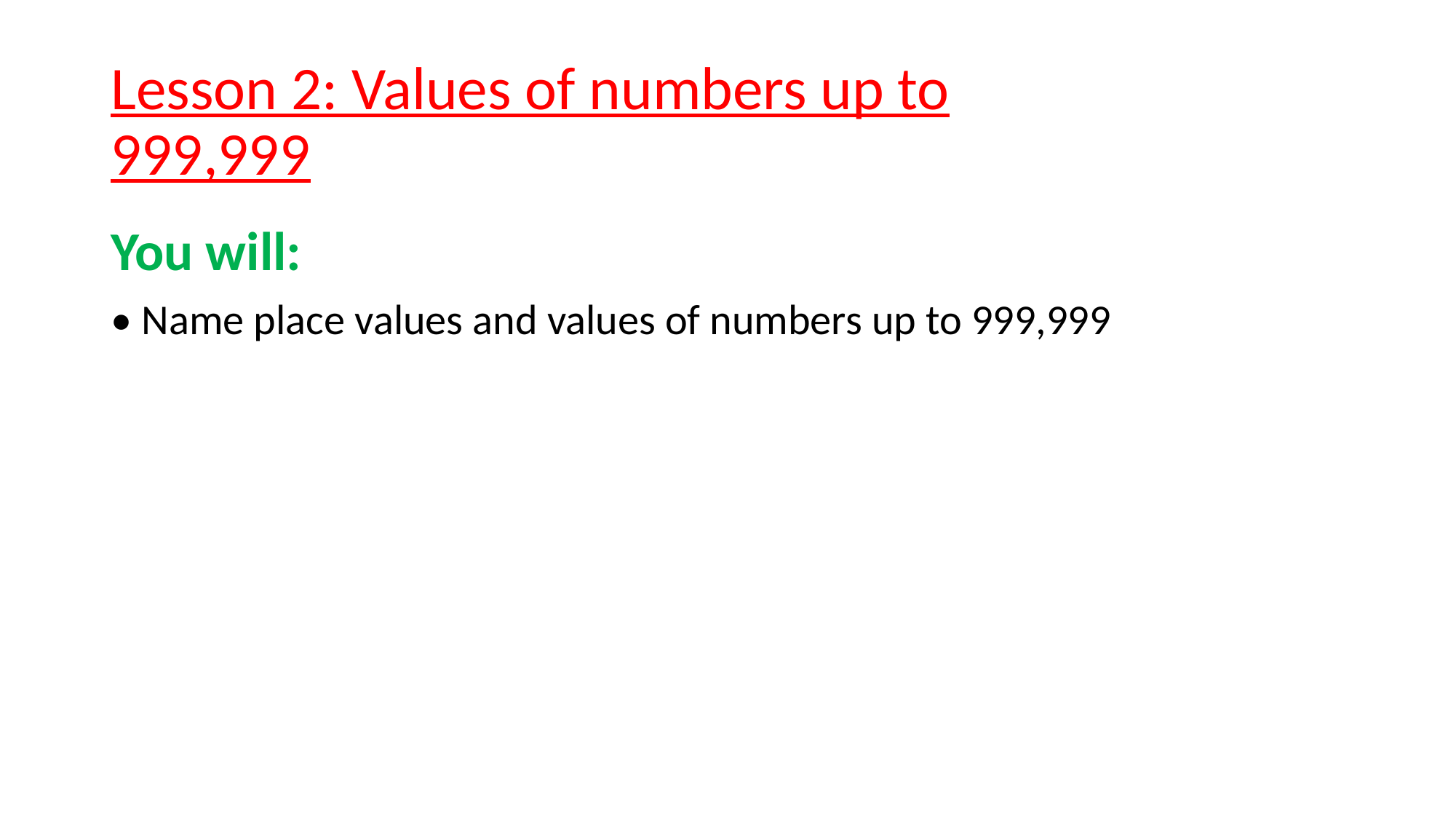

# Lesson 2: Values of numbers up to 999,999
You will:
• Name place values and values of numbers up to 999,999